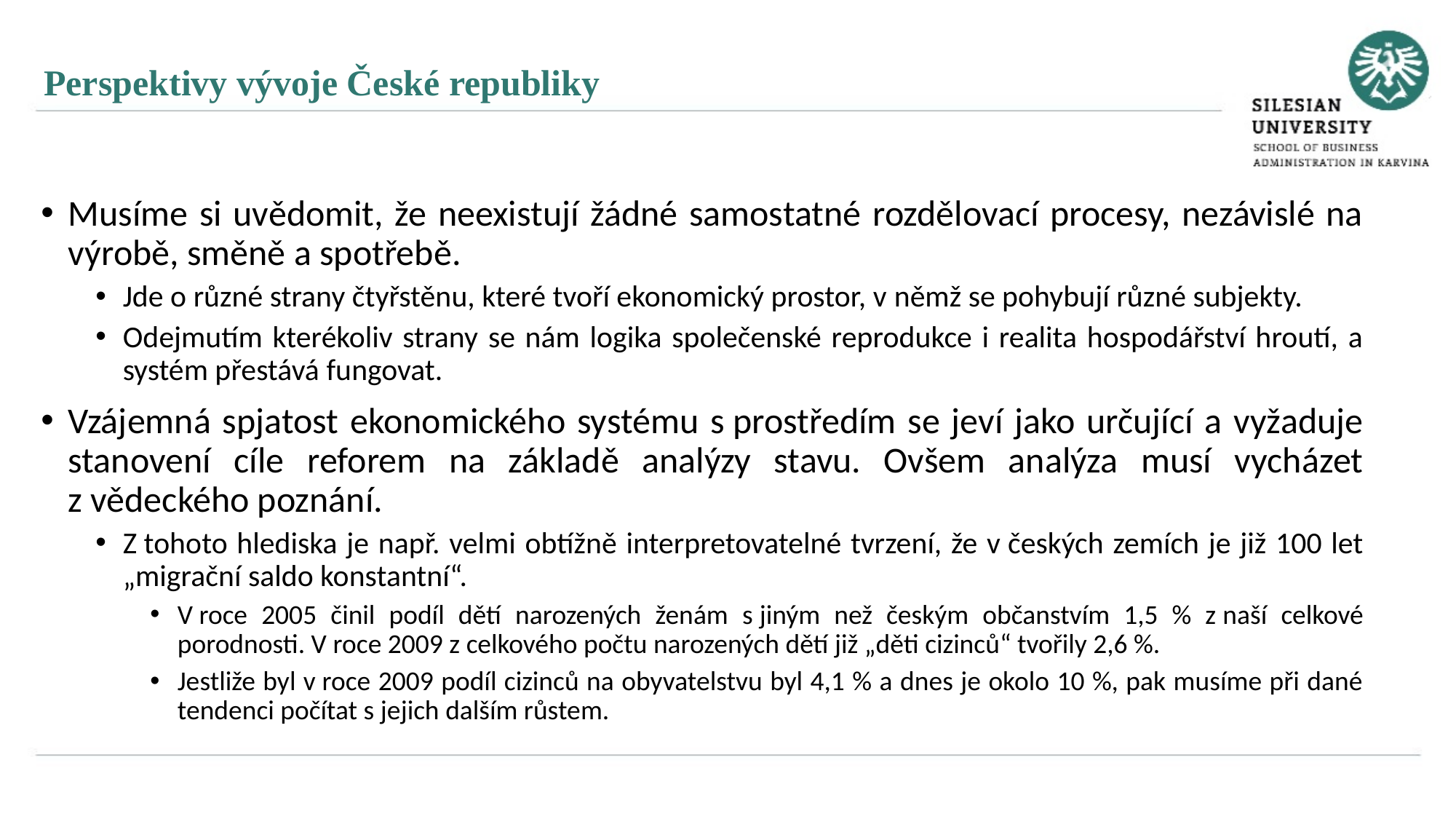

Perspektivy vývoje České republiky
Musíme si uvědomit, že neexistují žádné samostatné rozdělovací procesy, nezávislé na výrobě, směně a spotřebě.
Jde o různé strany čtyřstěnu, které tvoří ekonomický prostor, v němž se pohybují různé subjekty.
Odejmutím kterékoliv strany se nám logika společenské reprodukce i realita hospodářství hroutí, a systém přestává fungovat.
Vzájemná spjatost ekonomického systému s prostředím se jeví jako určující a vyžaduje stanovení cíle reforem na základě analýzy stavu. Ovšem analýza musí vycházet z vědeckého poznání.
Z tohoto hlediska je např. velmi obtížně interpretovatelné tvrzení, že v českých zemích je již 100 let „migrační saldo konstantní“.
V roce 2005 činil podíl dětí narozených ženám s jiným než českým občanstvím 1,5 % z naší celkové porodnosti. V roce 2009 z celkového počtu narozených dětí již „děti cizinců“ tvořily 2,6 %.
Jestliže byl v roce 2009 podíl cizinců na obyvatelstvu byl 4,1 % a dnes je okolo 10 %, pak musíme při dané tendenci počítat s jejich dalším růstem.